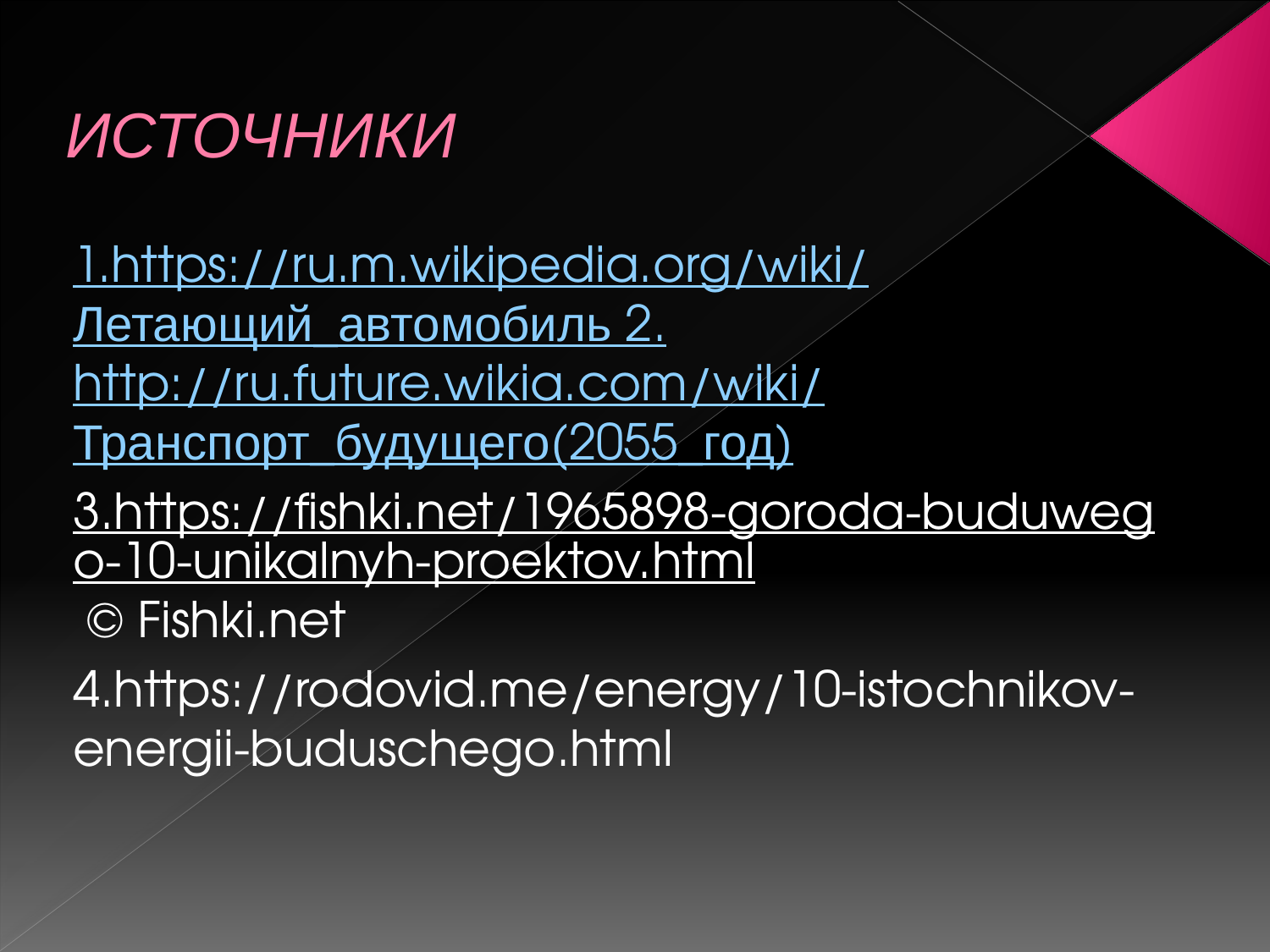

# ИСТОЧНИКИ
1.https://ru.m.wikipedia.org/wiki/Летающий_автомобиль 2.http://ru.future.wikia.com/wiki/Транспорт_будущего(2055_год)
3.https://fishki.net/1965898-goroda-buduwego-10-unikalnyh-proektov.html © Fishki.net
4.https://rodovid.me/energy/10-istochnikov-energii-buduschego.html